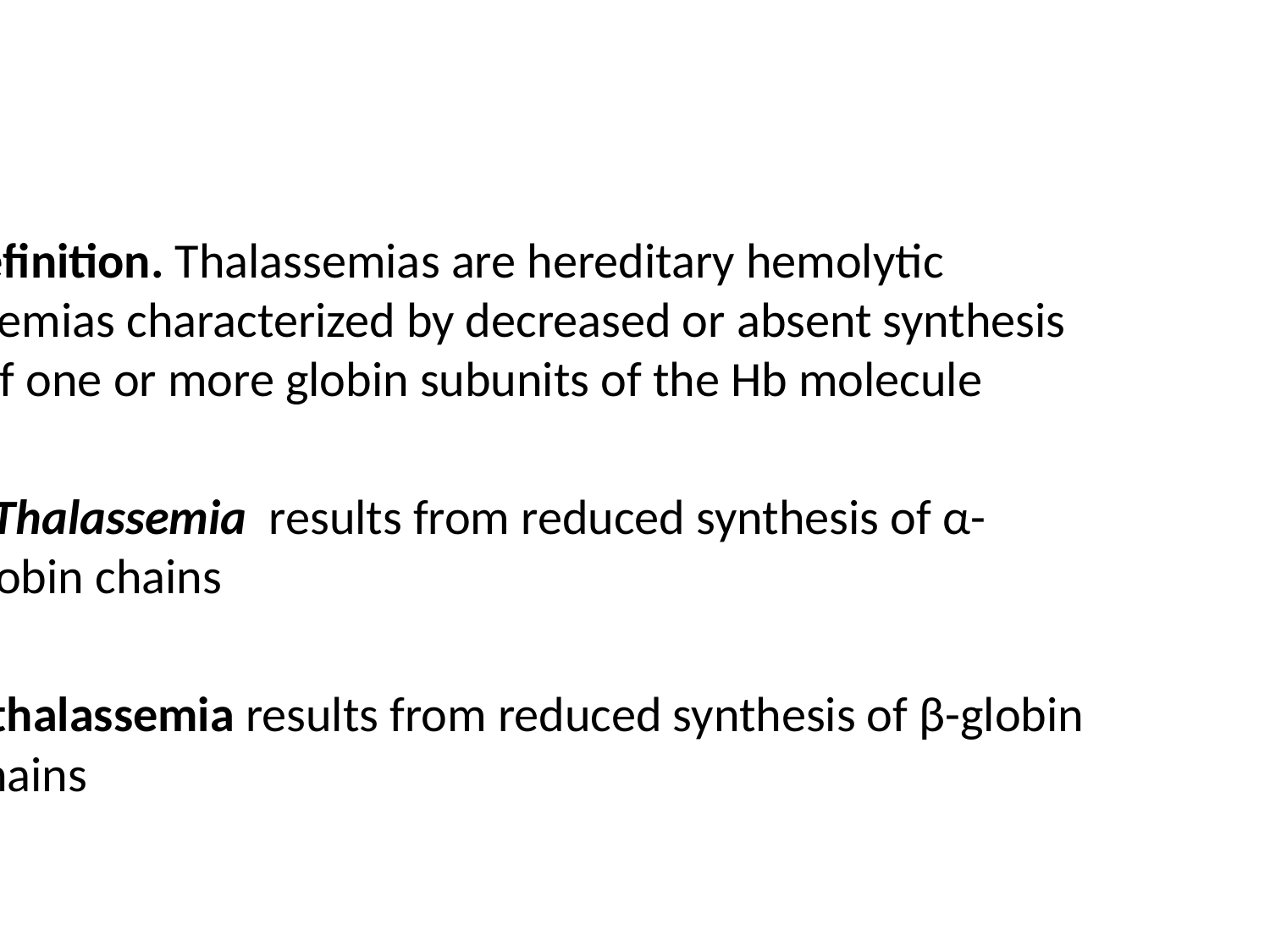

#
   Definition. Thalassemias are hereditary hemolytic anemias characterized by decreased or absent synthesis of one or more globin subunits of the Hb molecule.

   α-Thalassemia  results from reduced synthesis of α-globin chains.

   β-thalassemia results from reduced synthesis of β-globin chains.